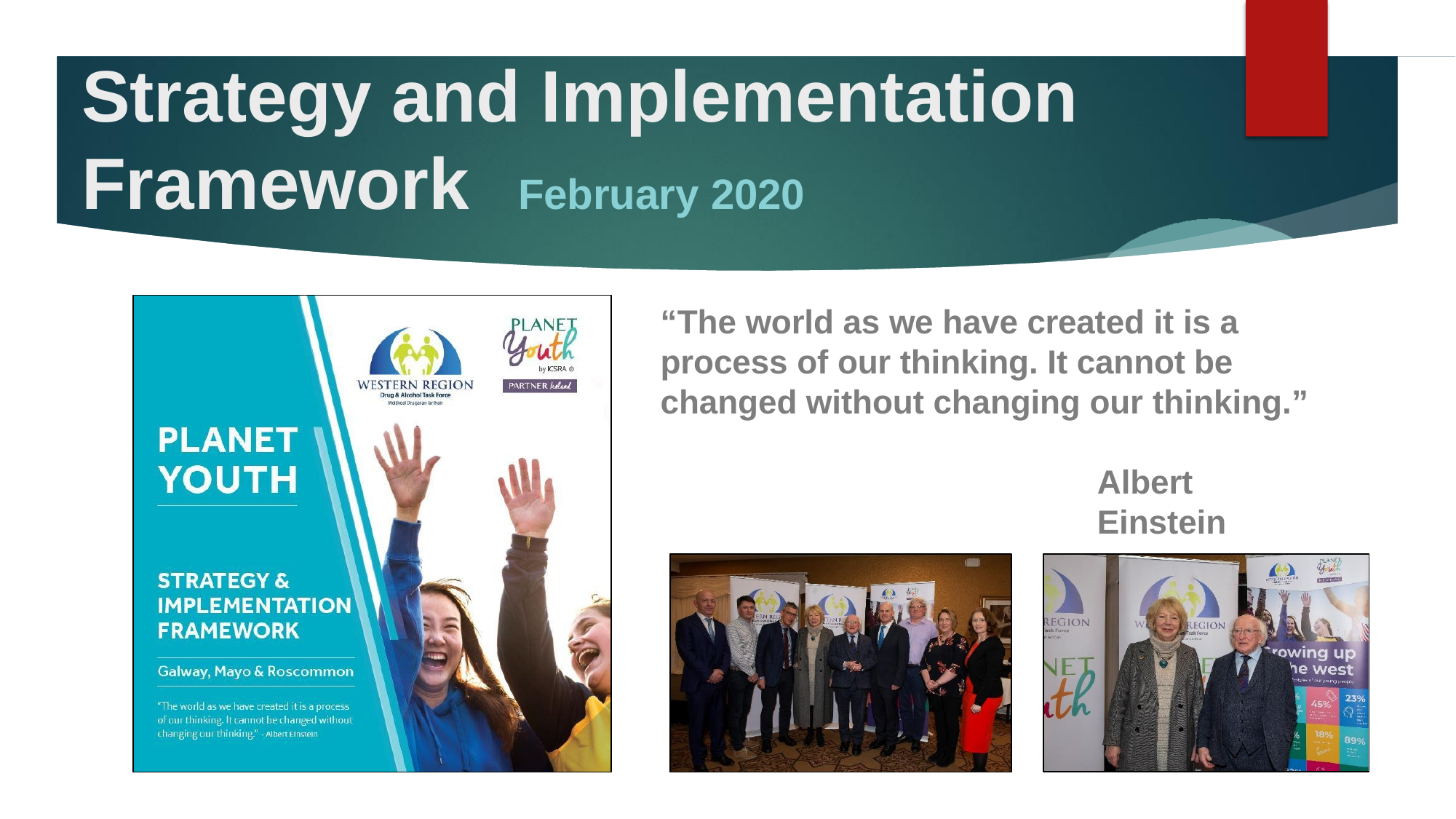

# Strategy and Implementation
Framework
February 2020

“The world as we have created it is a  process of our thinking. It cannot be  changed without changing our thinking.”

Albert Einstein